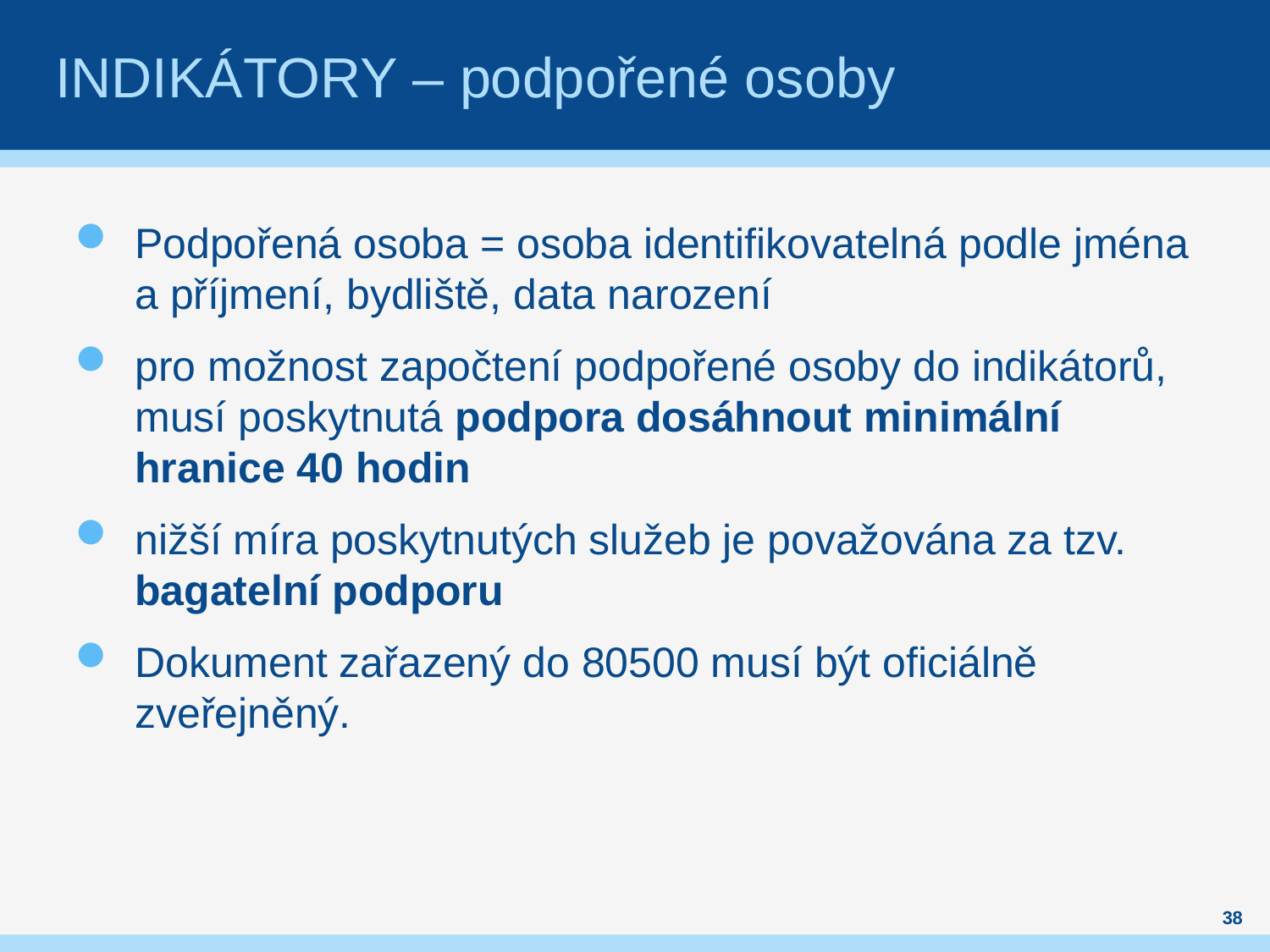

# INDIKÁTORY – podpořené osoby
Podpořená osoba = osoba identifikovatelná podle jména a příjmení, bydliště, data narození
pro možnost započtení podpořené osoby do indikátorů, musí poskytnutá podpora dosáhnout minimální hranice 40 hodin
nižší míra poskytnutých služeb je považována za tzv. bagatelní podporu
Dokument zařazený do 80500 musí být oficiálně zveřejněný.
38